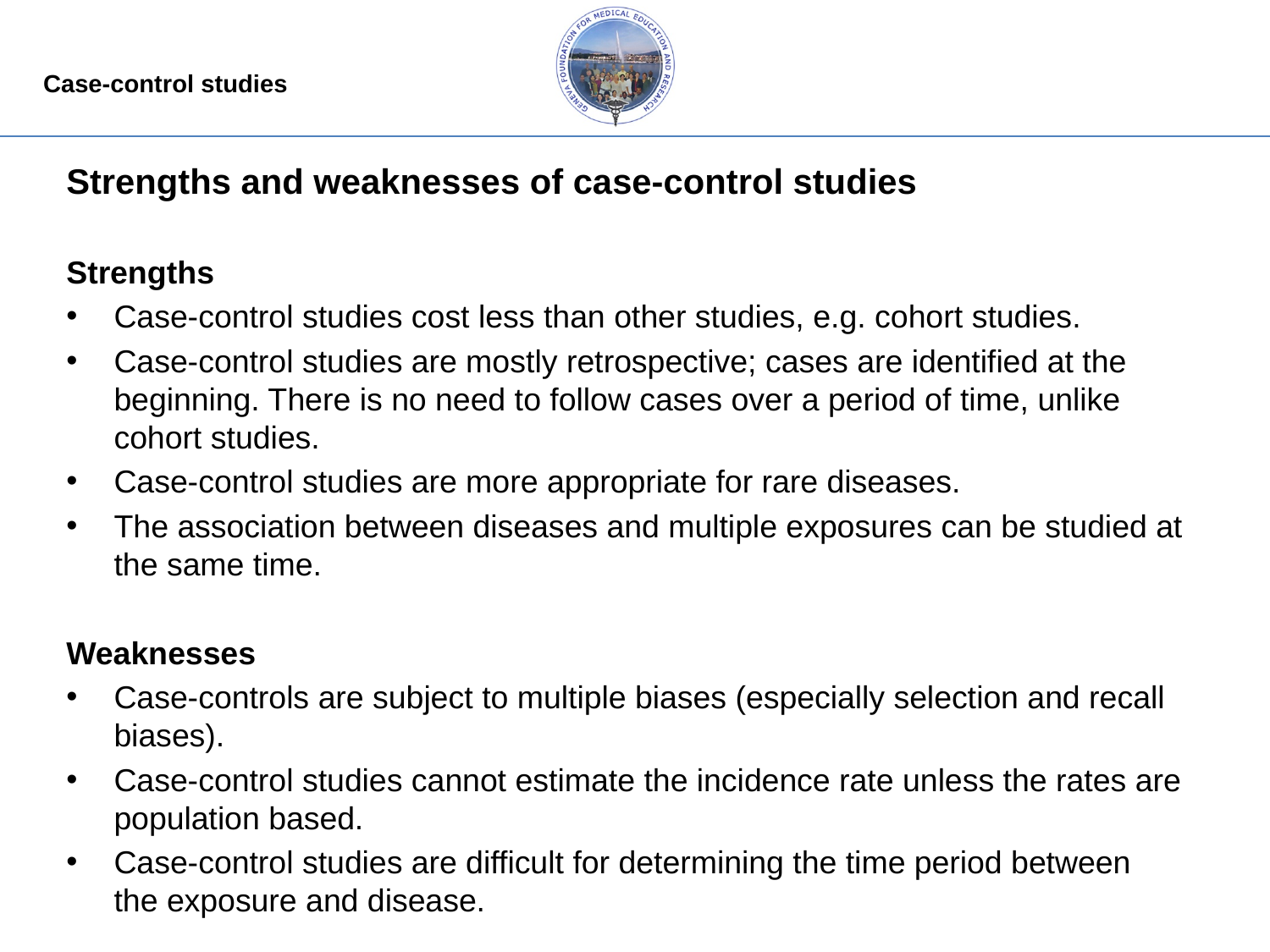

Strengths and weaknesses of case-control studies

Strengths
Case-control studies cost less than other studies, e.g. cohort studies.
Case-control studies are mostly retrospective; cases are identified at the beginning. There is no need to follow cases over a period of time, unlike cohort studies.
Case-control studies are more appropriate for rare diseases.
The association between diseases and multiple exposures can be studied at the same time.

Weaknesses
Case-controls are subject to multiple biases (especially selection and recall biases).
Case-control studies cannot estimate the incidence rate unless the rates are population based.
Case-control studies are difficult for determining the time period between the exposure and disease.